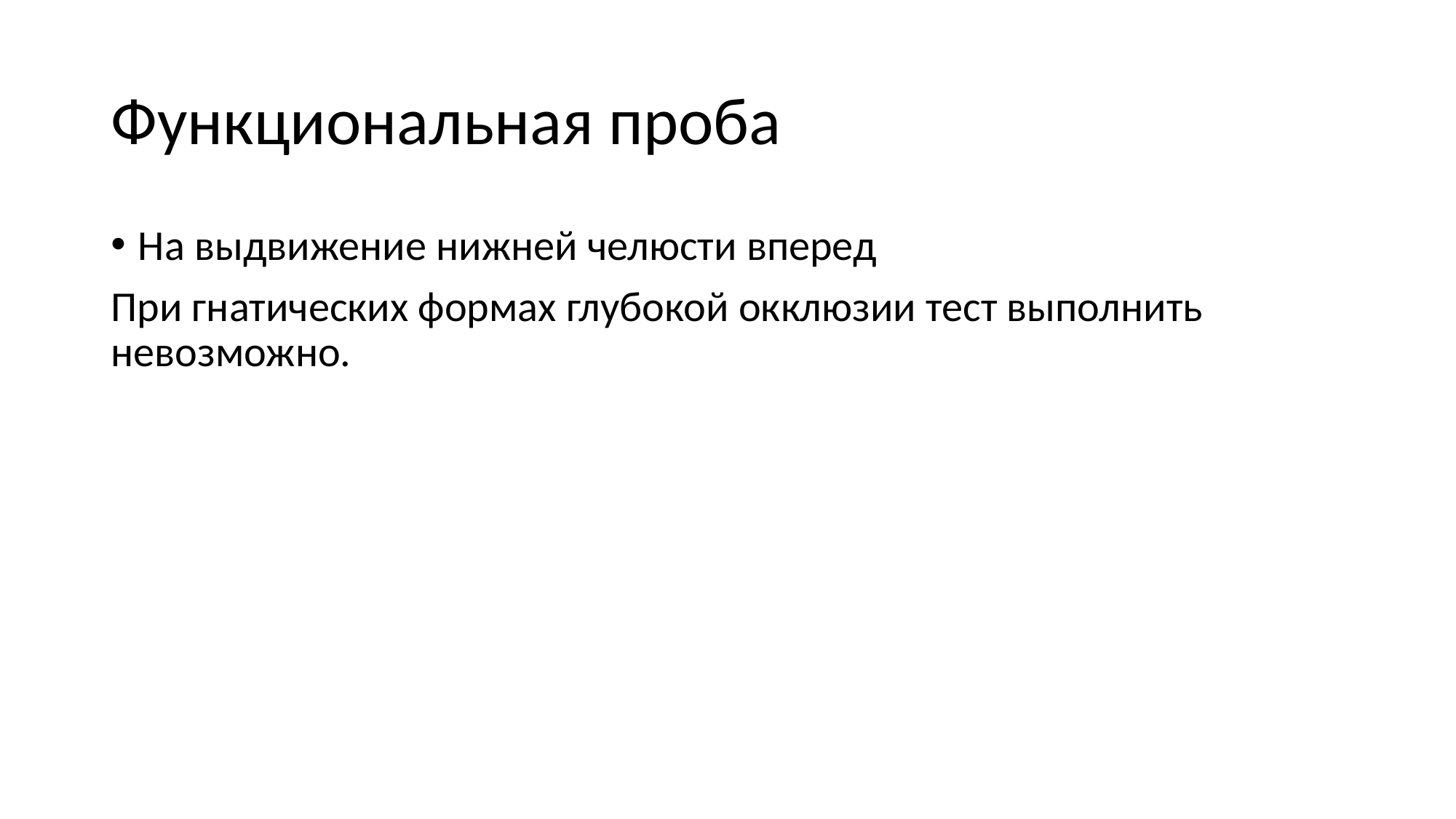

# Функциональная проба
На выдвижение нижней челюсти вперед
При гнатических формах глубокой окклюзии тест выполнить невозможно.